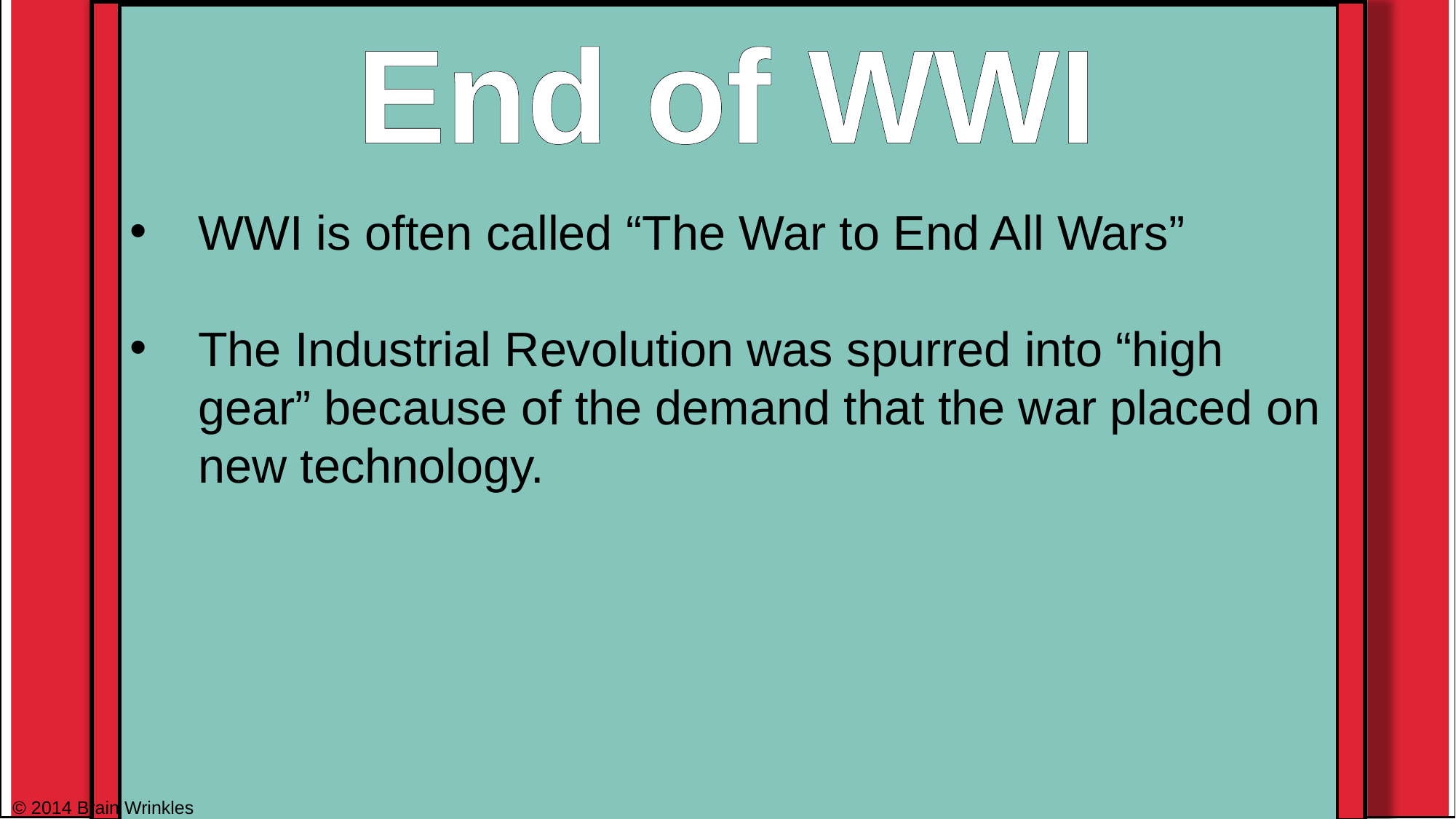

End of WWI

#
WWI is often called “The War to End All Wars”

The Industrial Revolution was spurred into “high gear” because of the demand that the war placed on new technology.

© 2014 Brain Wrinkles